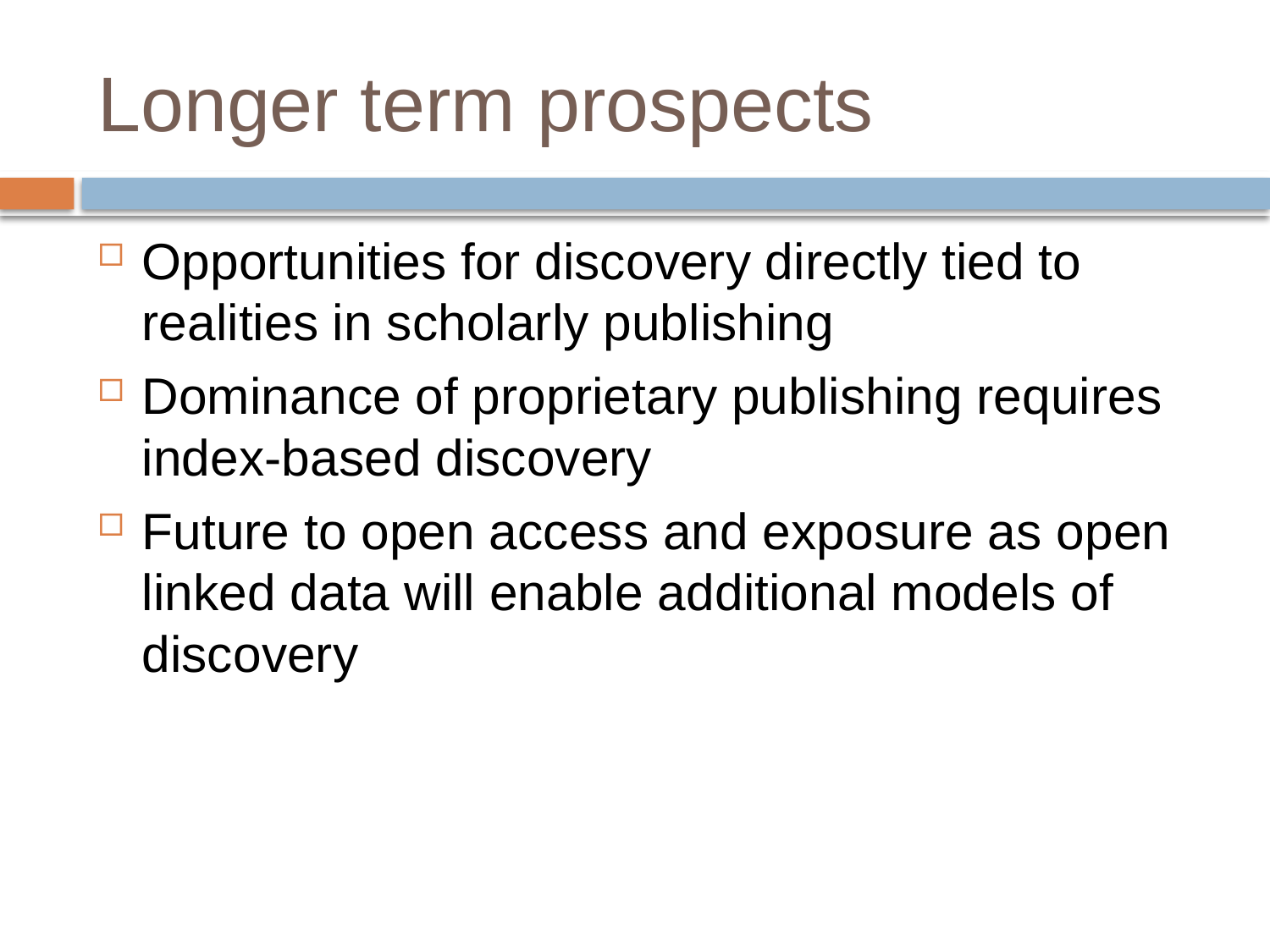

# Longer term prospects
Opportunities for discovery directly tied to realities in scholarly publishing
Dominance of proprietary publishing requires index-based discovery
Future to open access and exposure as open linked data will enable additional models of discovery